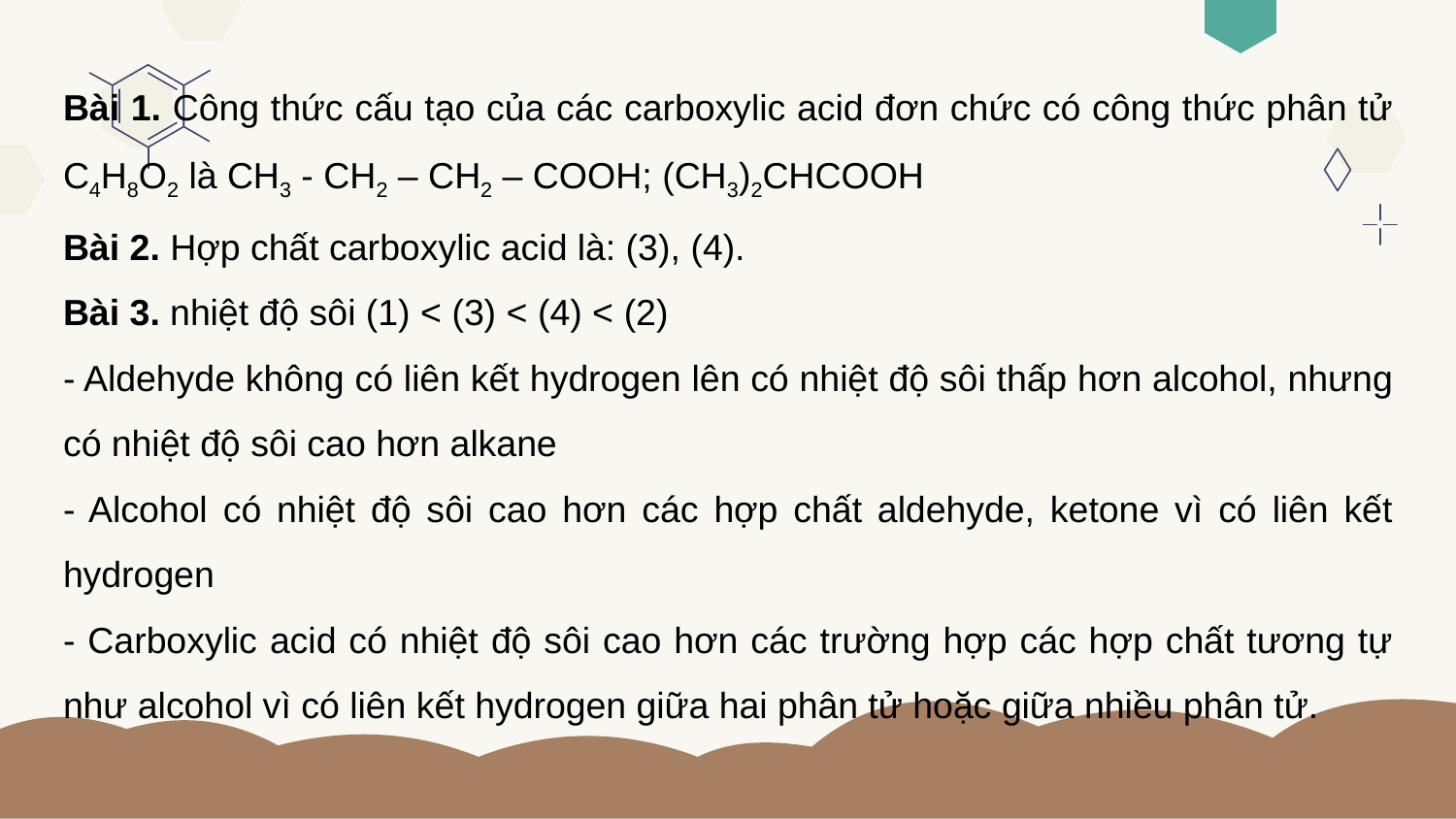

Bài 1. Công thức cấu tạo của các carboxylic acid đơn chức có công thức phân tử C4H8O2 là CH3 - CH2 – CH2 – COOH; (CH3)2CHCOOH
Bài 2. Hợp chất carboxylic acid là: (3), (4).
Bài 3. nhiệt độ sôi (1) < (3) < (4) < (2)
- Aldehyde không có liên kết hydrogen lên có nhiệt độ sôi thấp hơn alcohol, nhưng có nhiệt độ sôi cao hơn alkane
- Alcohol có nhiệt độ sôi cao hơn các hợp chất aldehyde, ketone vì có liên kết hydrogen
- Carboxylic acid có nhiệt độ sôi cao hơn các trường hợp các hợp chất tương tự như alcohol vì có liên kết hydrogen giữa hai phân tử hoặc giữa nhiều phân tử.